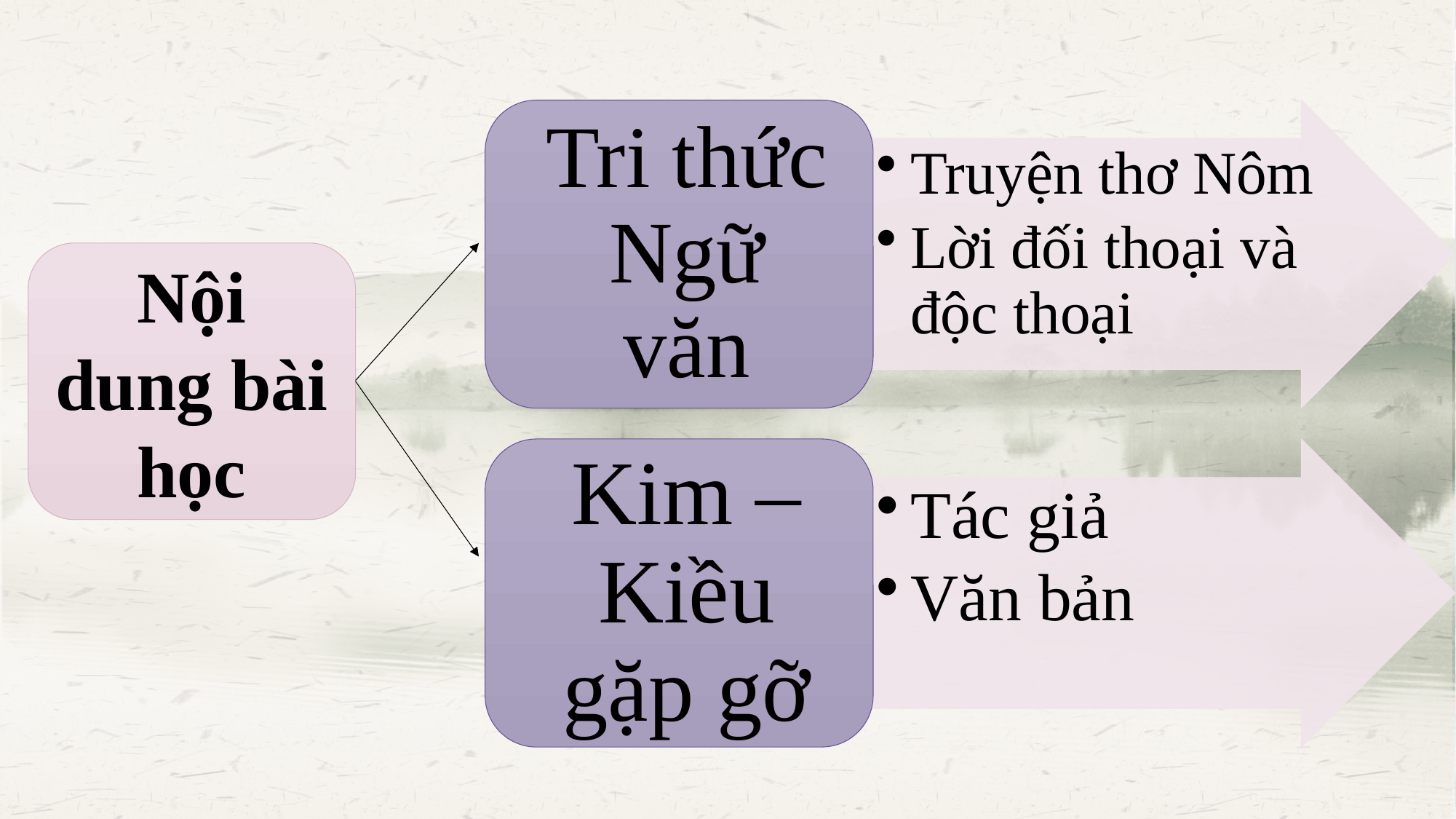

Truyện thơ Nôm
Lời đối thoại và độc thoại
Tri thức Ngữ văn
Tác giả
Văn bản
Kim – Kiều gặp gỡ
Nội dung bài học